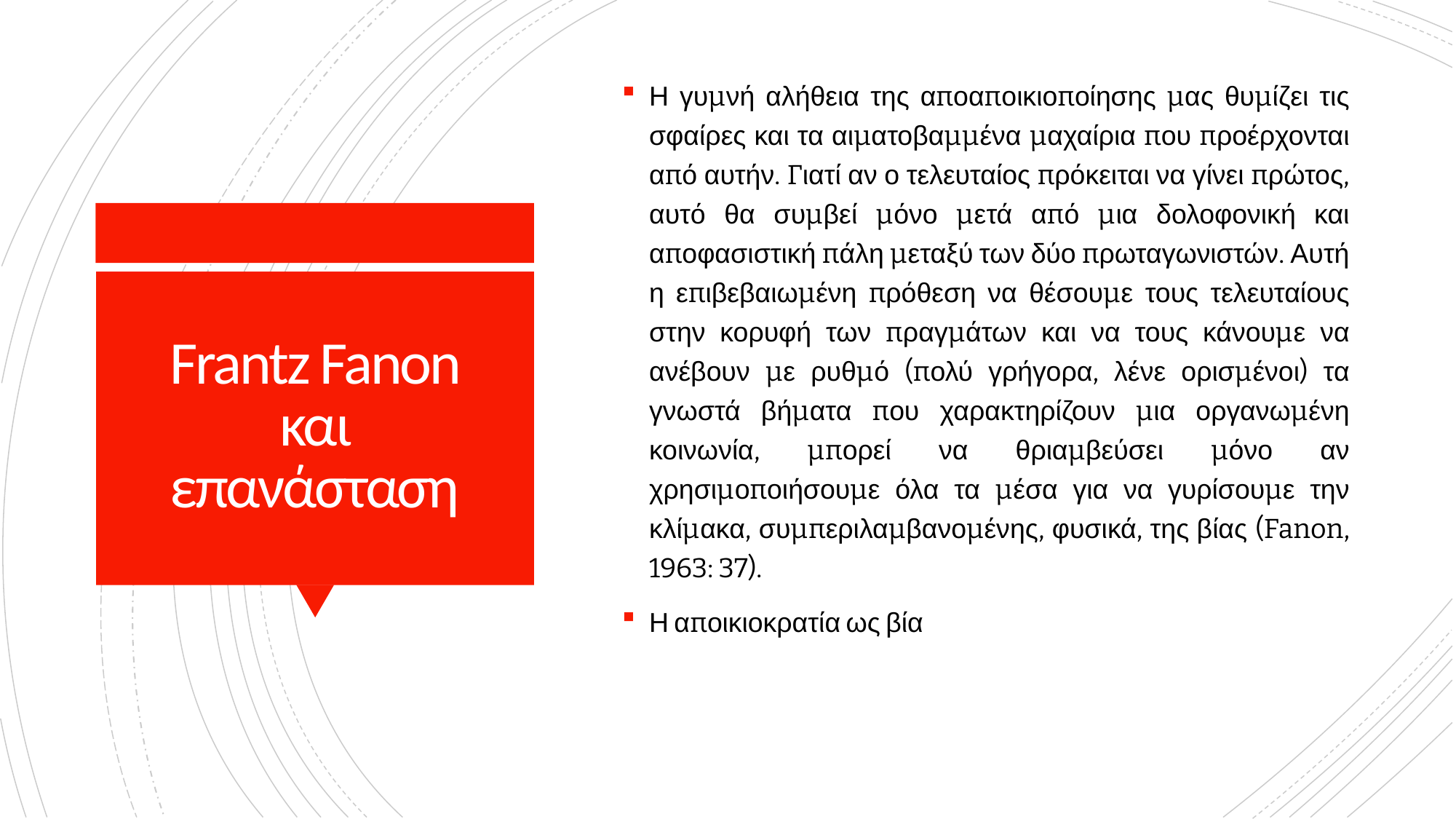

Η γυμνή αλήθεια της αποαποικιοποίησης μας θυμίζει τις σφαίρες και τα αιματοβαμμένα μαχαίρια που προέρχονται από αυτήν. Γιατί αν ο τελευταίος πρόκειται να γίνει πρώτος, αυτό θα συμβεί μόνο μετά από μια δολοφονική και αποφασιστική πάλη μεταξύ των δύο πρωταγωνιστών. Αυτή η επιβεβαιωμένη πρόθεση να θέσουμε τους τελευταίους στην κορυφή των πραγμάτων και να τους κάνουμε να ανέβουν με ρυθμό (πολύ γρήγορα, λένε ορισμένοι) τα γνωστά βήματα που χαρακτηρίζουν μια οργανωμένη κοινωνία, μπορεί να θριαμβεύσει μόνο αν χρησιμοποιήσουμε όλα τα μέσα για να γυρίσουμε την κλίμακα, συμπεριλαμβανομένης, φυσικά, της βίας (Fanon, 1963: 37).
Η αποικιοκρατία ως βία

# Frantz Fanon και επανάσταση